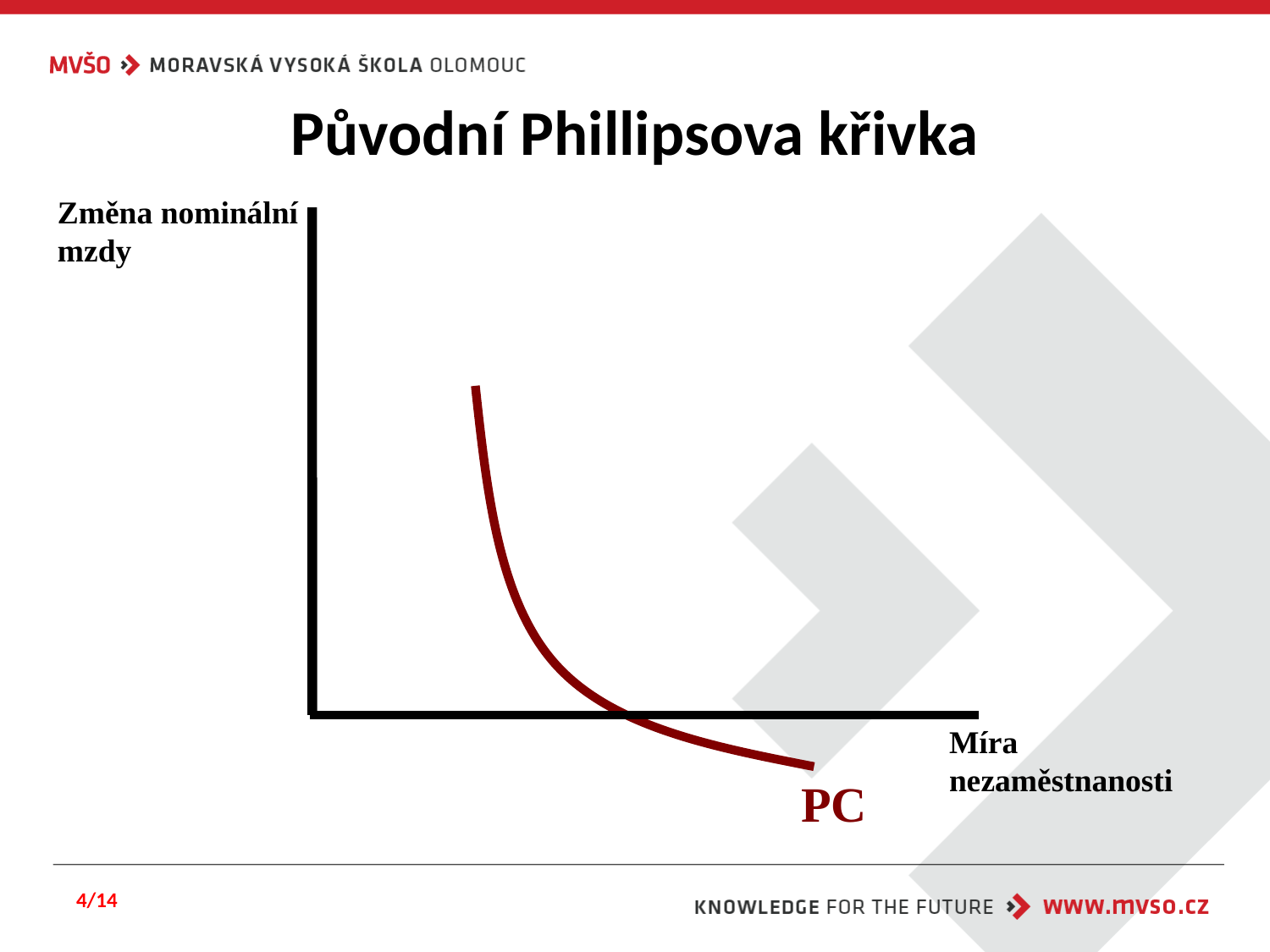

Původní Phillipsova křivka
Změna nominální mzdy

Míra nezaměstnanosti

PC
4/14